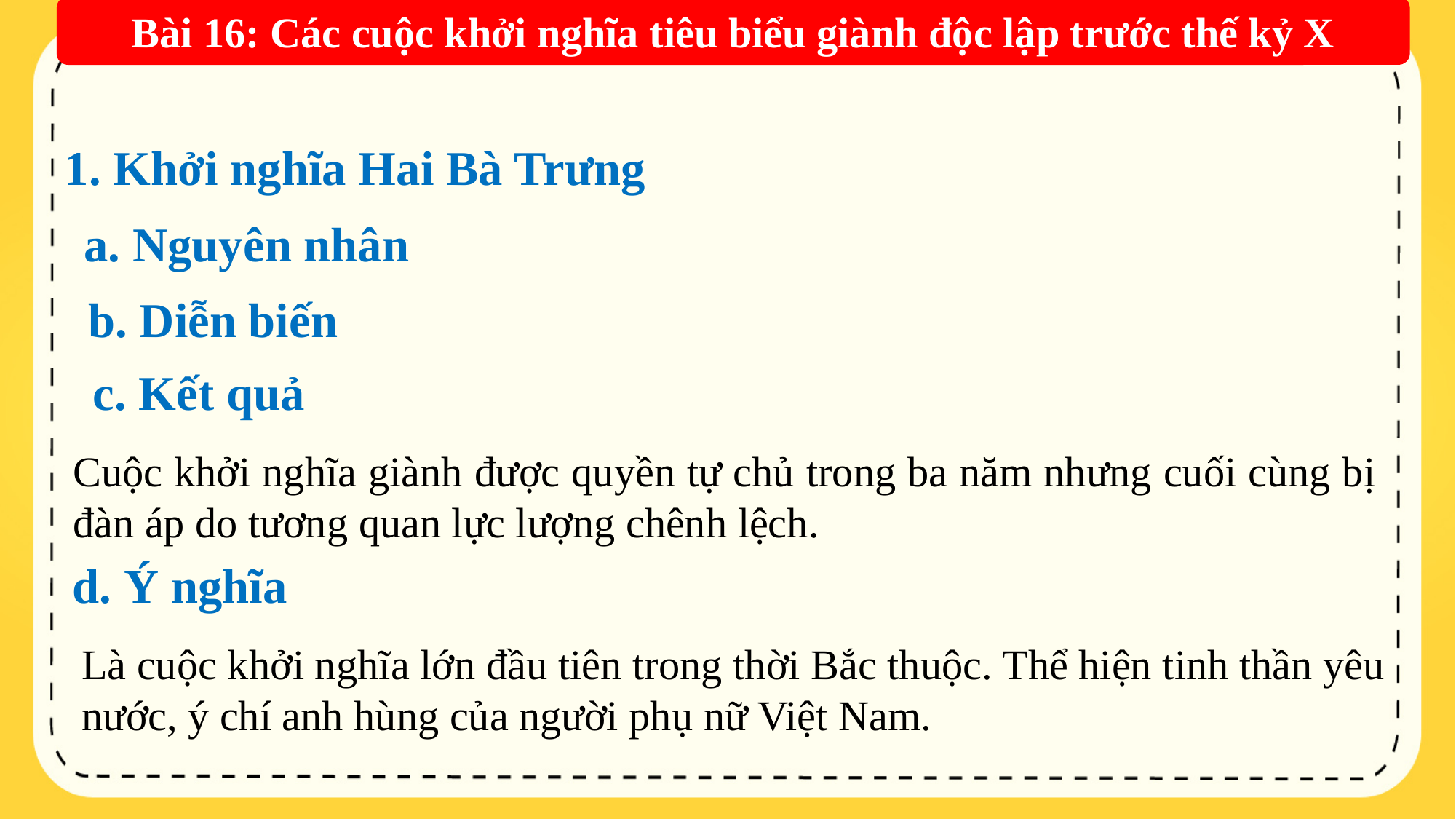

Bài 16: Các cuộc khởi nghĩa tiêu biểu giành độc lập trước thế kỷ X
1. Khởi nghĩa Hai Bà Trưng
a. Nguyên nhân
b. Diễn biến
c. Kết quả
Cuộc khởi nghĩa giành được quyền tự chủ trong ba năm nhưng cuối cùng bị đàn áp do tương quan lực lượng chênh lệch.
d. Ý nghĩa
Là cuộc khởi nghĩa lớn đầu tiên trong thời Bắc thuộc. Thể hiện tinh thần yêu nước, ý chí anh hùng của người phụ nữ Việt Nam.